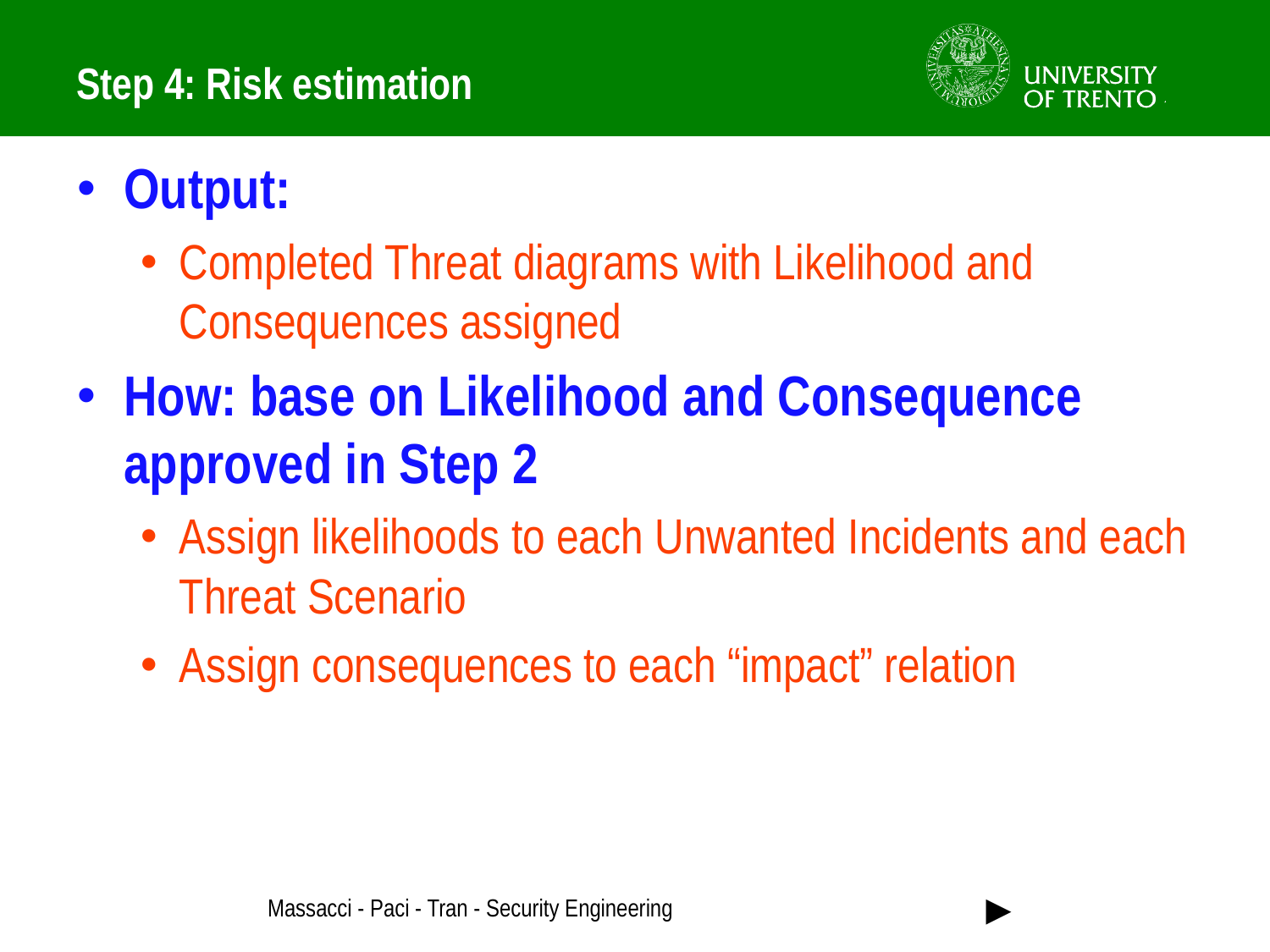

# Step 4: Risk estimation
Output:
Completed Threat diagrams with Likelihood and Consequences assigned
How: base on Likelihood and Consequence approved in Step 2
Assign likelihoods to each Unwanted Incidents and each Threat Scenario
Assign consequences to each “impact” relation

►
Massacci - Paci - Tran - Security Engineering